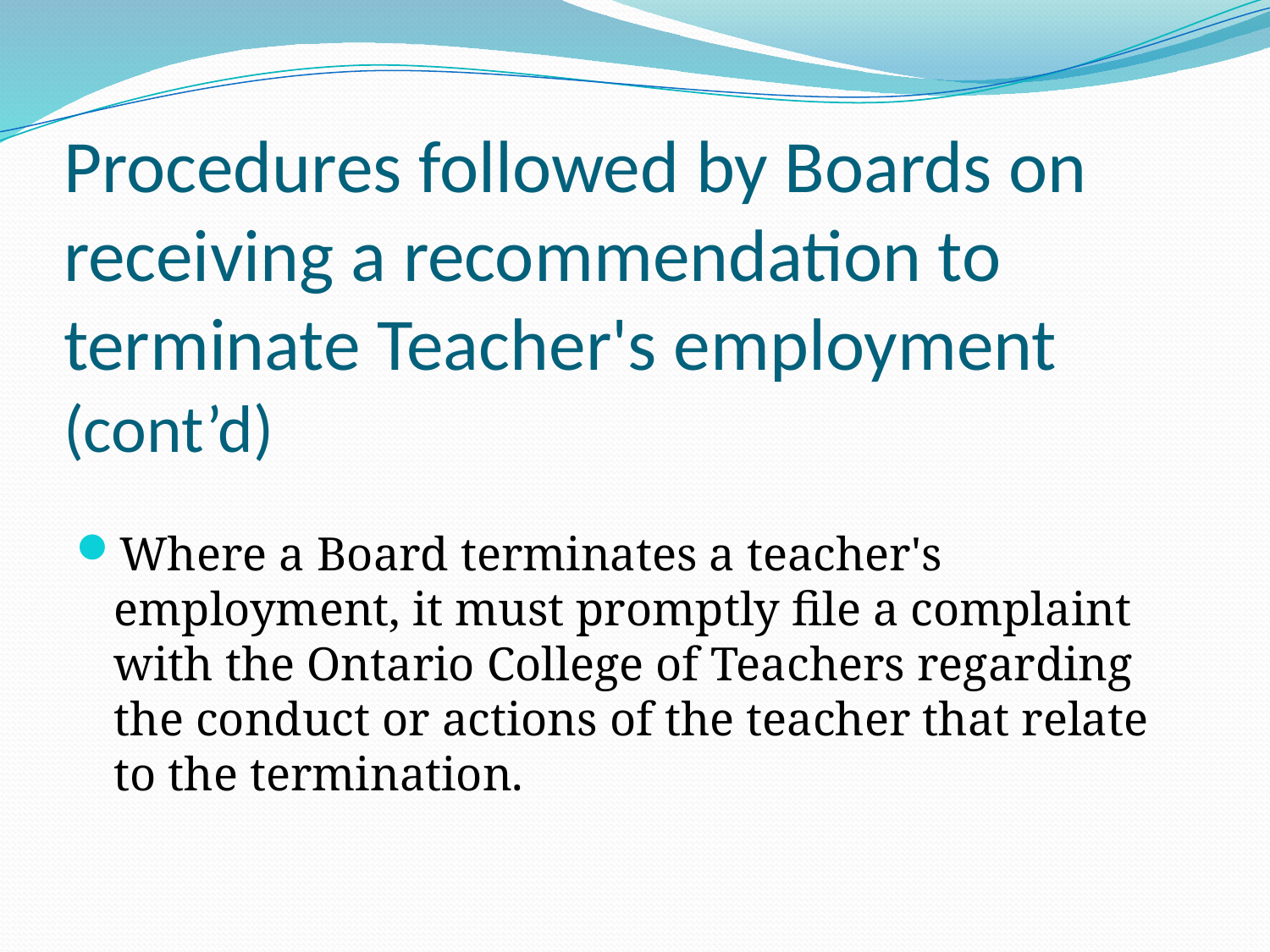

# Procedures followed by Boards on receiving a recommendation to terminate Teacher's employment (cont’d)

Where a Board terminates a teacher's employment, it must promptly file a complaint with the Ontario College of Teachers regarding the conduct or actions of the teacher that relate to the termination.